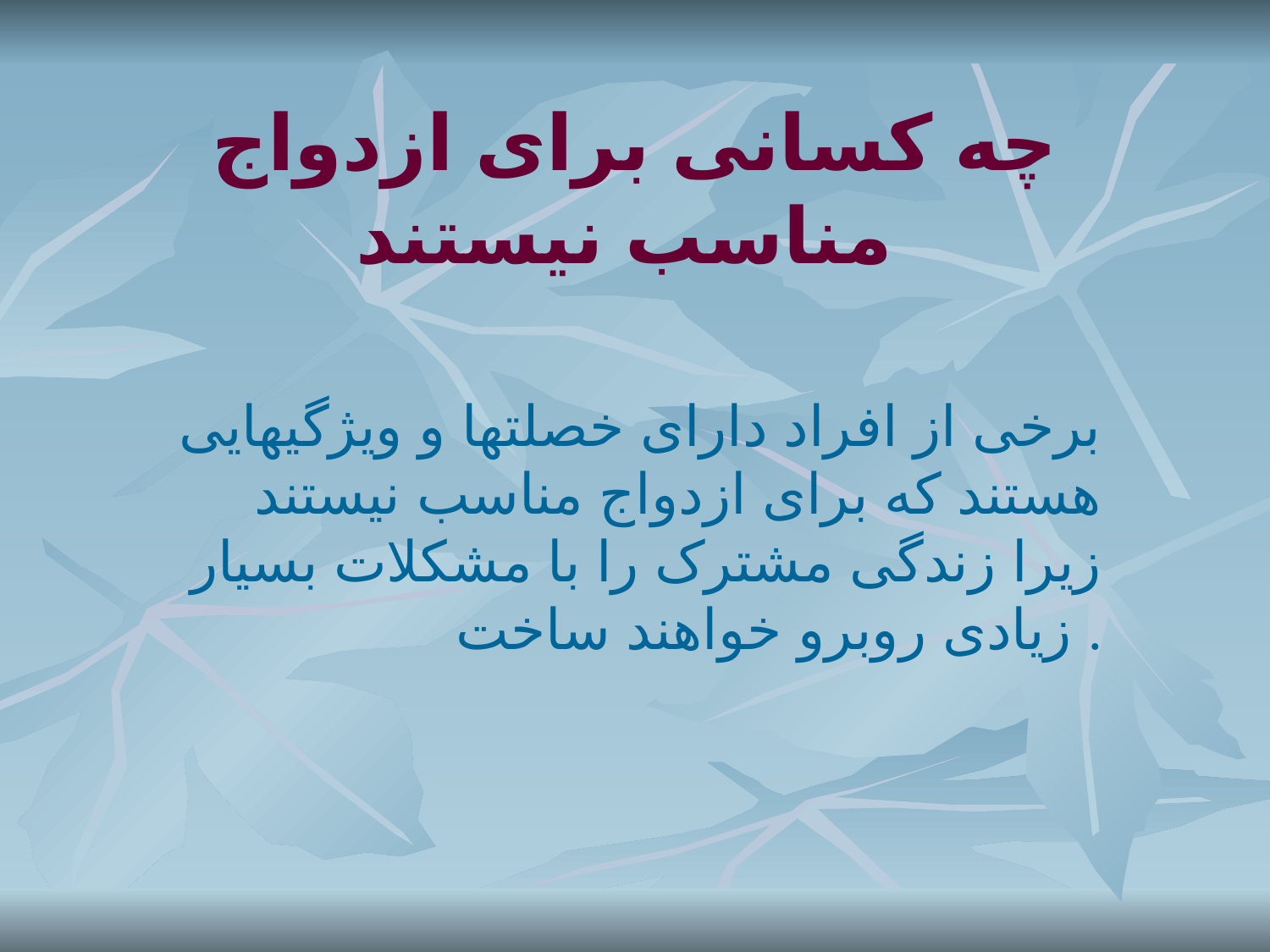

# چه کسانی برای ازدواج مناسب نیستند

برخی از افراد دارای خصلتها و ویژگیهایی هستند که برای ازدواج مناسب نیستند زیرا زندگی مشترک را با مشکلات بسیار زیادی روبرو خواهند ساخت .